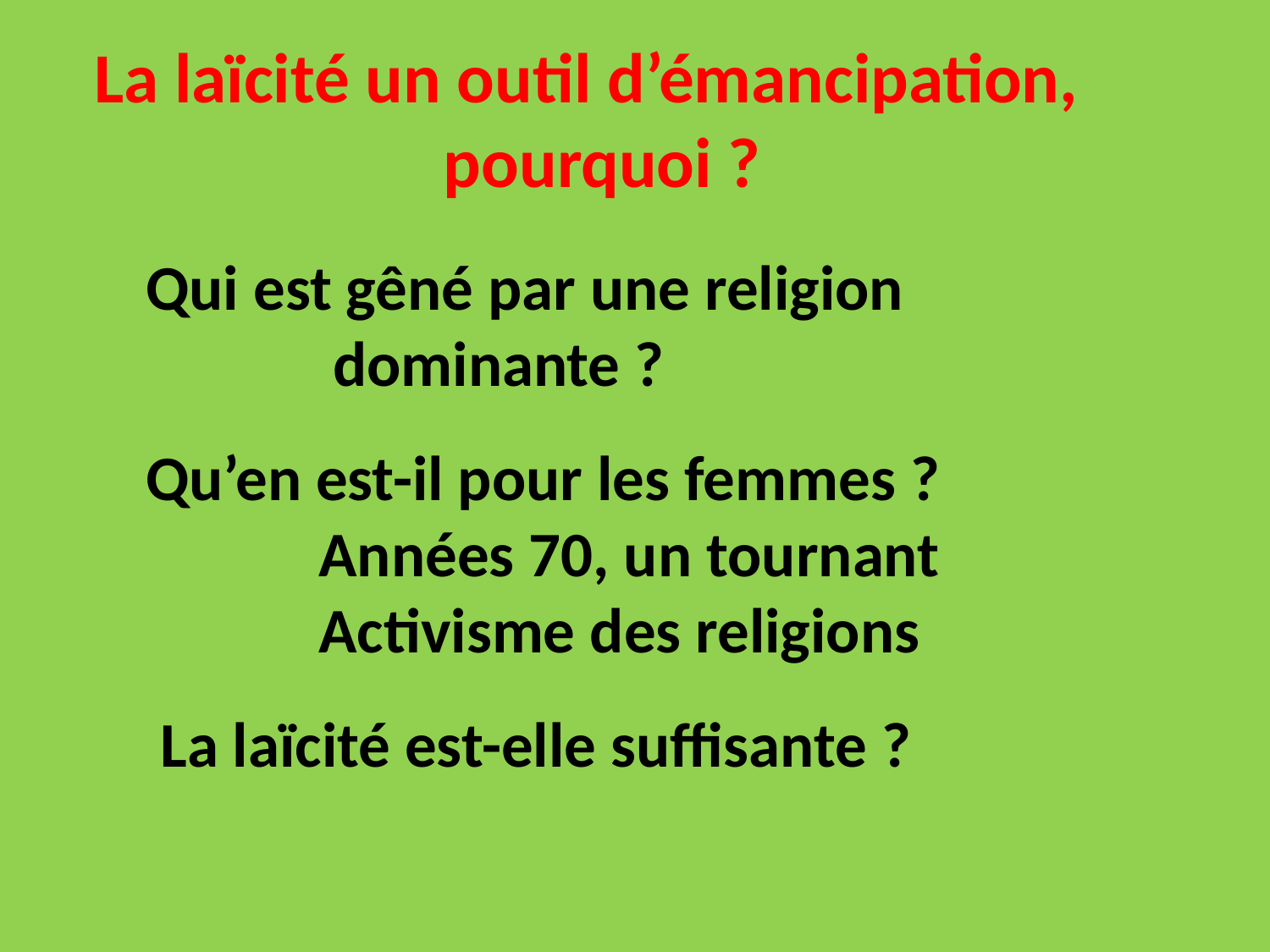

La laïcité un outil d’émancipation,       			  pourquoi ?

        Qui est gêné par une religion
                     dominante ?

        Qu’en est-il pour les femmes ?
                    Années 70, un tournant
                    Activisme des religions

         La laïcité est-elle suffisante ?